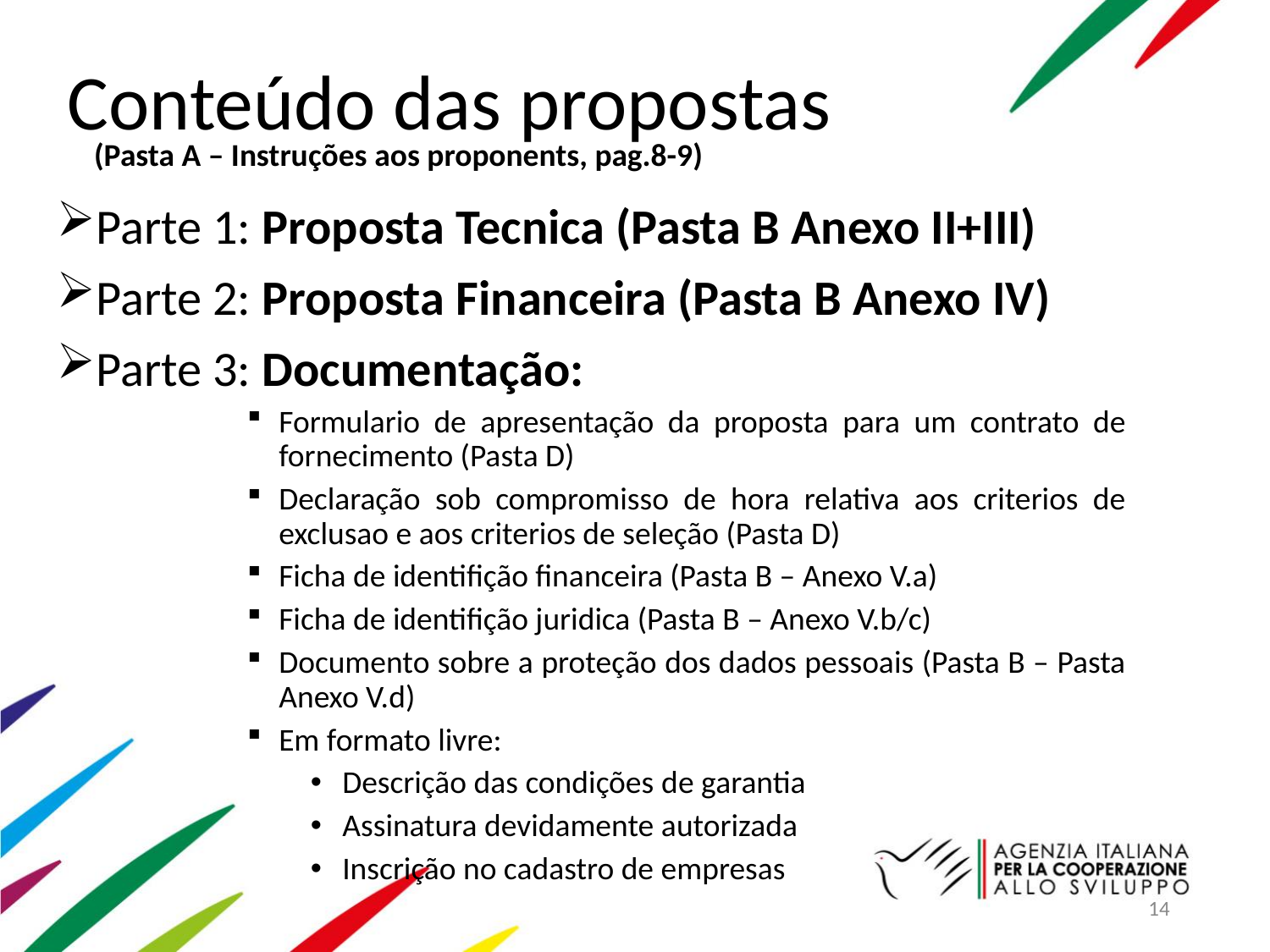

# Conteúdo das propostas
(Pasta A – Instruções aos proponents, pag.8-9)
Parte 1: Proposta Tecnica (Pasta B Anexo II+III)
Parte 2: Proposta Financeira (Pasta B Anexo IV)
Parte 3: Documentação:
Formulario de apresentação da proposta para um contrato de fornecimento (Pasta D)
Declaração sob compromisso de hora relativa aos criterios de exclusao e aos criterios de seleção (Pasta D)
Ficha de identifição financeira (Pasta B – Anexo V.a)
Ficha de identifição juridica (Pasta B – Anexo V.b/c)
Documento sobre a proteção dos dados pessoais (Pasta B – Pasta Anexo V.d)
Em formato livre:
Descrição das condições de garantia
Assinatura devidamente autorizada
Inscrição no cadastro de empresas

14